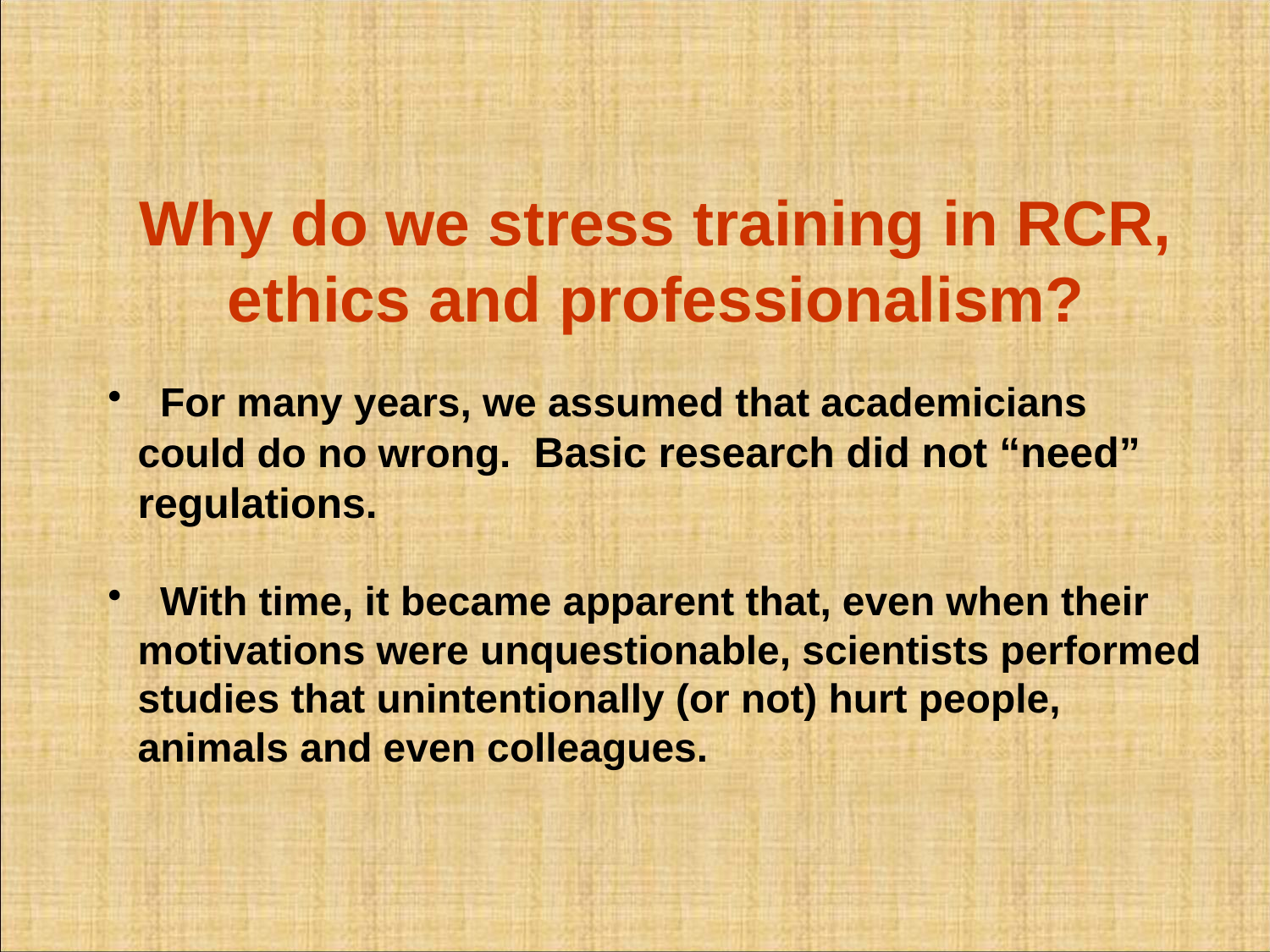

Why do we stress training in RCR, ethics and professionalism?

  For many years, we assumed that academicians could do no wrong.  Basic research did not “need” regulations.

  With time, it became apparent that, even when their motivations were unquestionable, scientists performed studies that unintentionally (or not) hurt people, animals and even colleagues.